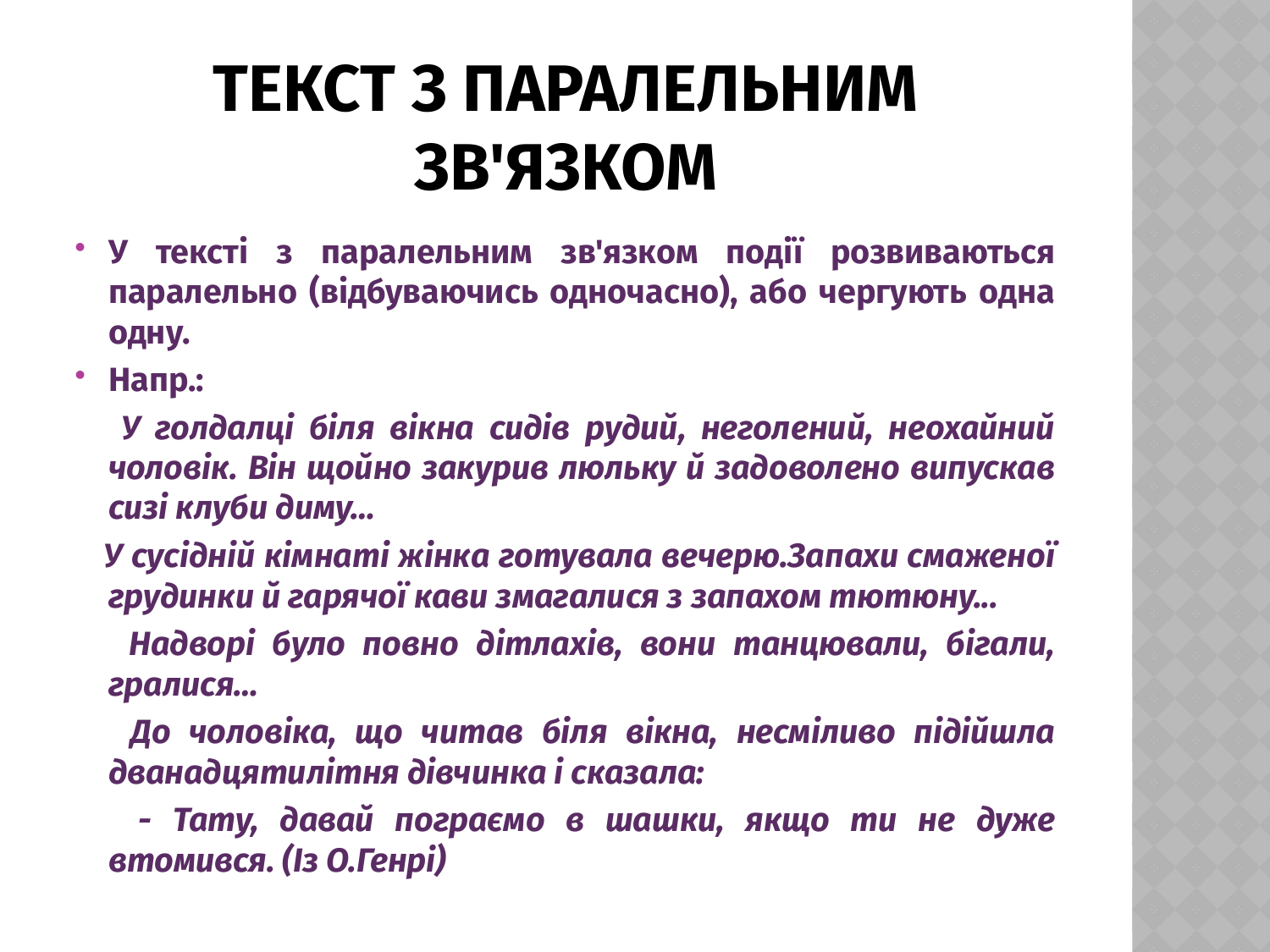

# ТЕКСТ З ПАРАЛЕЛЬНИМ ЗВ'ЯЗКОМ
У тексті з паралельним зв'язком події розвиваються паралельно (відбуваючись одночасно), або чергують одна одну.
Напр.:
   У голдалці біля вікна сидів рудий, неголений, неохайний чоловік. Він щойно закурив люльку й задоволено випускав сизі клуби диму…
   У сусідній кімнаті жінка готувала вечерю.Запахи смаженої грудинки й гарячої кави змагалися з запахом тютюну...
   Надворі було повно дітлахів, вони танцювали, бігали, гралися…
   До чоловіка, що читав біля вікна, несміливо підійшла дванадцятилітня дівчинка і сказала:
   - Тату, давай пограємо в шашки, якщо ти не дуже втомився. (Із О.Генрі)